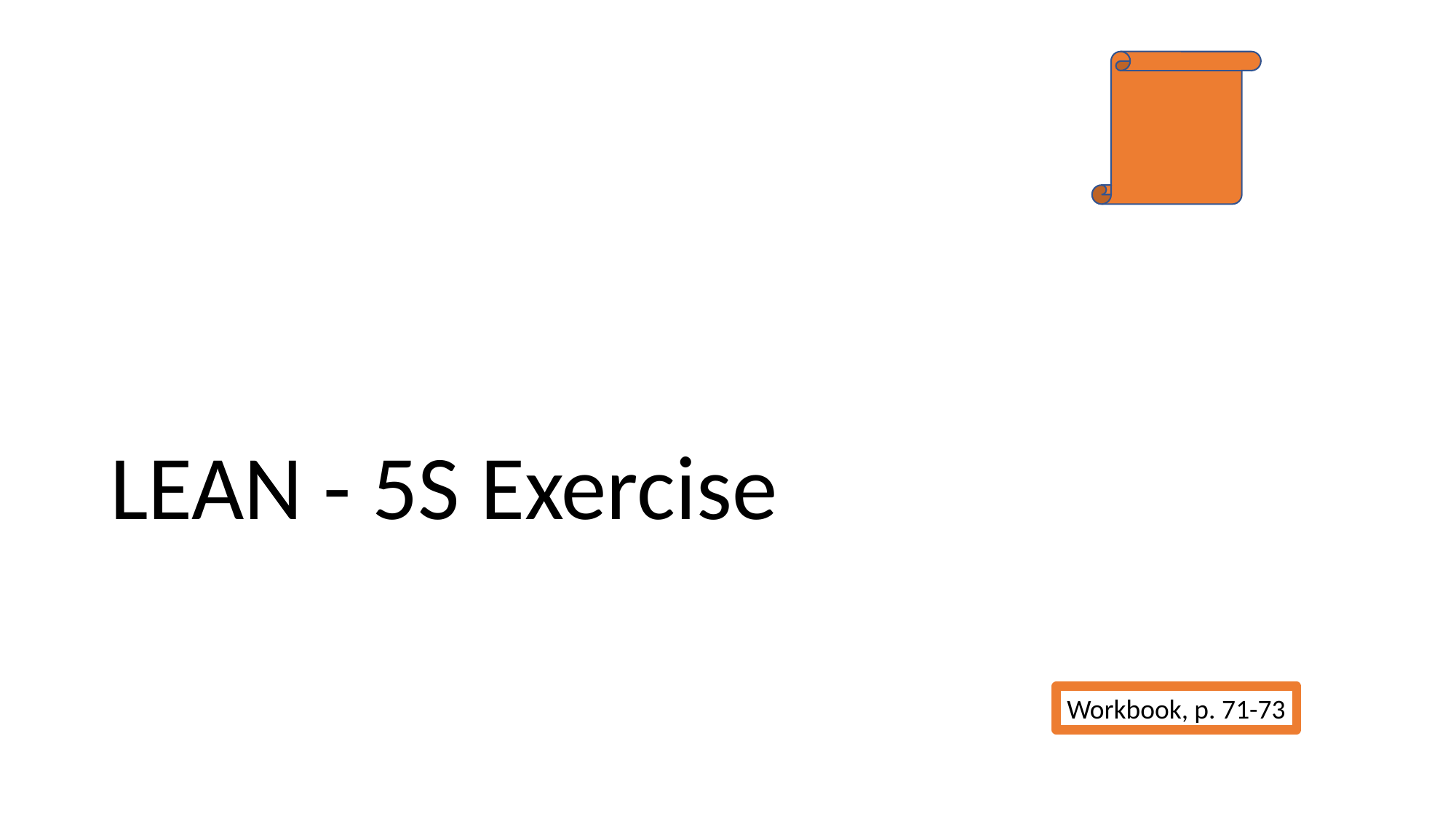

# LEAN - 5S Exercise

Workbook, p. 71-73